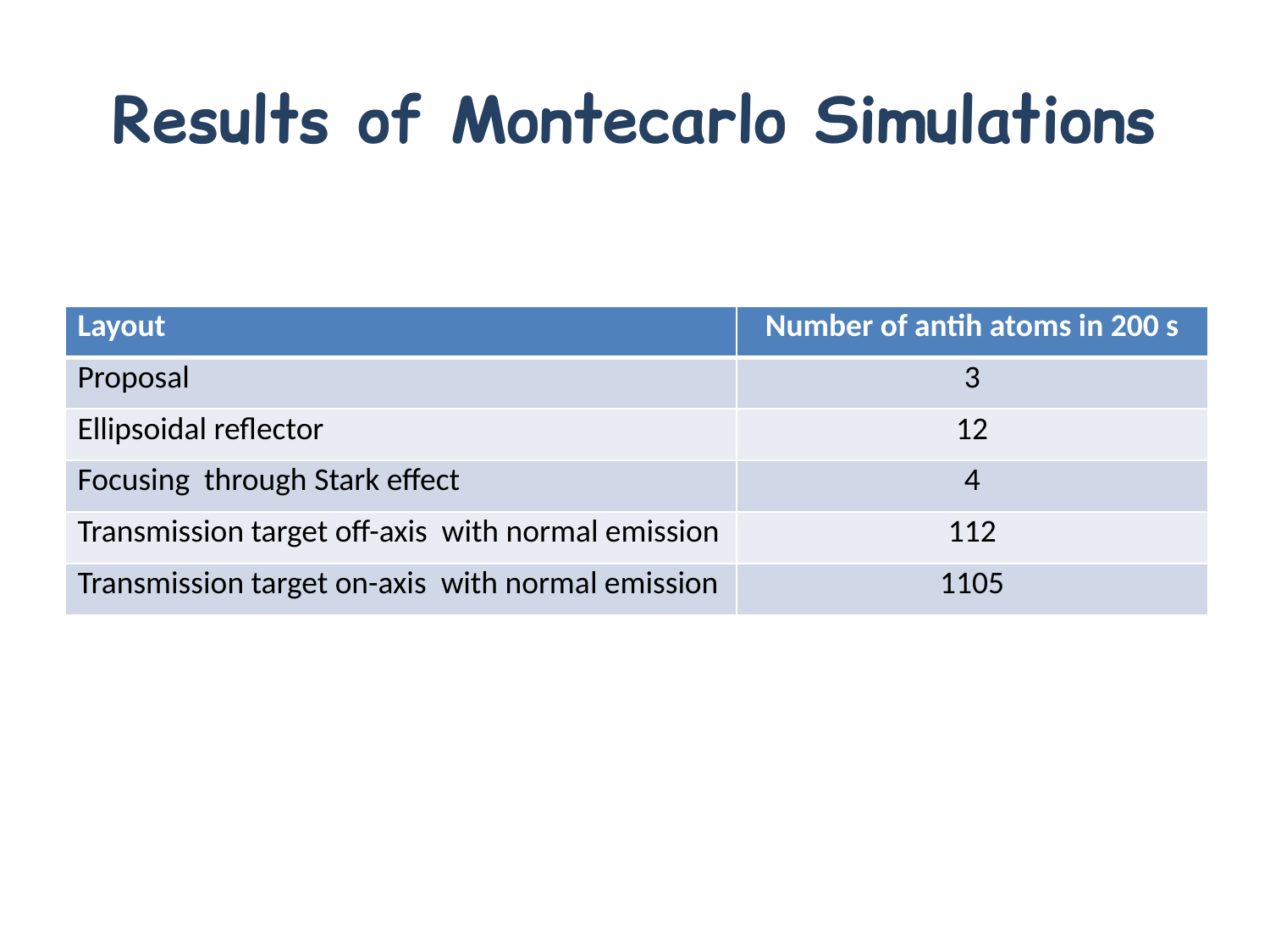

# Results of Montecarlo Simulations
| Layout | Number of antih atoms in 200 s |
| --- | --- |
| Proposal | 3 |
| Ellipsoidal reflector | 12 |
| Focusing through Stark effect | 4 |
| Transmission target off-axis with normal emission | 112 |
| Transmission target on-axis with normal emission | 1105 |